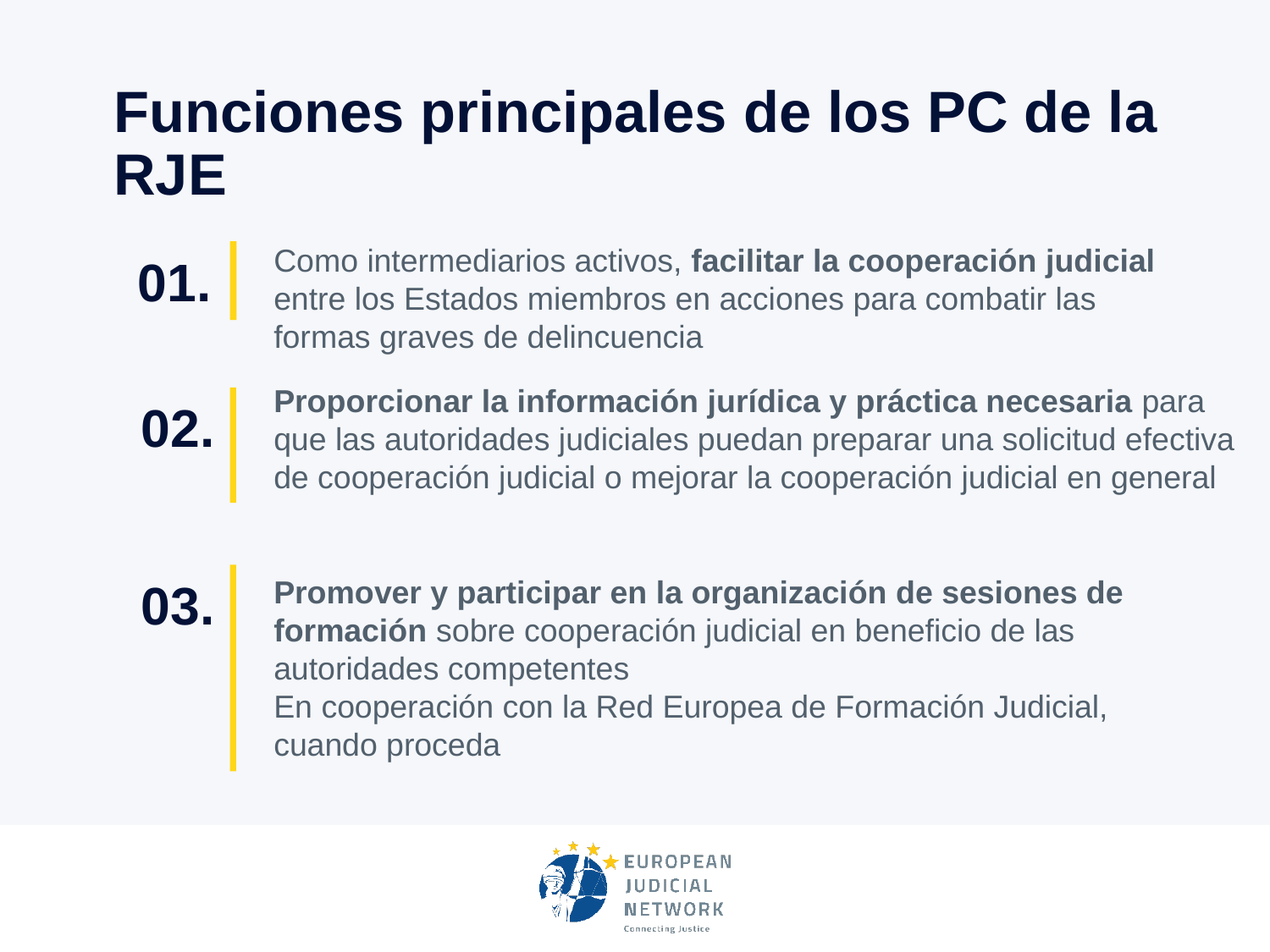

# Funciones principales de los PC de la RJE
Como intermediarios activos, facilitar la cooperación judicial entre los Estados miembros en acciones para combatir las formas graves de delincuencia

01.
Proporcionar la información jurídica y práctica necesaria para que las autoridades judiciales puedan preparar una solicitud efectiva de cooperación judicial o mejorar la cooperación judicial en general

02.

03.
Promover y participar en la organización de sesiones de formación sobre cooperación judicial en beneficio de las autoridades competentes
En cooperación con la Red Europea de Formación Judicial, cuando proceda